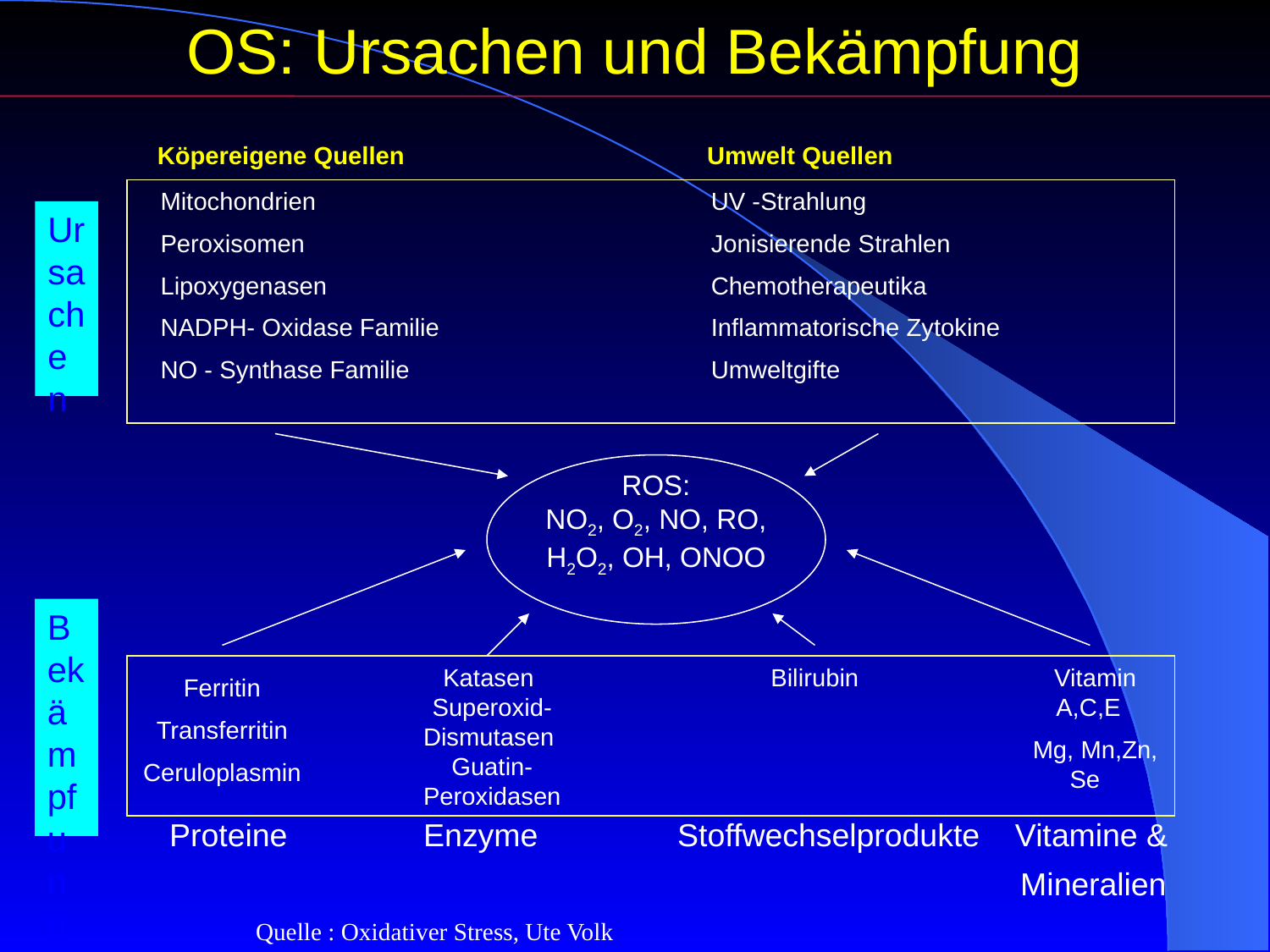

OS: Ursachen und Bekämpfung

Köpereigene Quellen			      Umwelt Quellen

Mitochondrien
Peroxisomen
Lipoxygenasen
NADPH- Oxidase Familie
NO - Synthase Familie
UV -Strahlung
Jonisierende Strahlen
Chemotherapeutika
Inflammatorische Zytokine
Umweltgifte
Ursachen

ROS:
NO2, O2, NO, RO,
H2O2, OH, ONOO

Katasen  Superoxid-Dismutasen  Guatin-Peroxidasen
Bilirubin
Vitamin A,C,E
Mg, Mn,Zn, Se
Ferritin
Transferritin
Ceruloplasmin
Bekämpfung

Proteine		Enzyme		Stoffwechselprodukte    Vitamine &
						          Mineralien
Quelle : Oxidativer Stress, Ute Volk